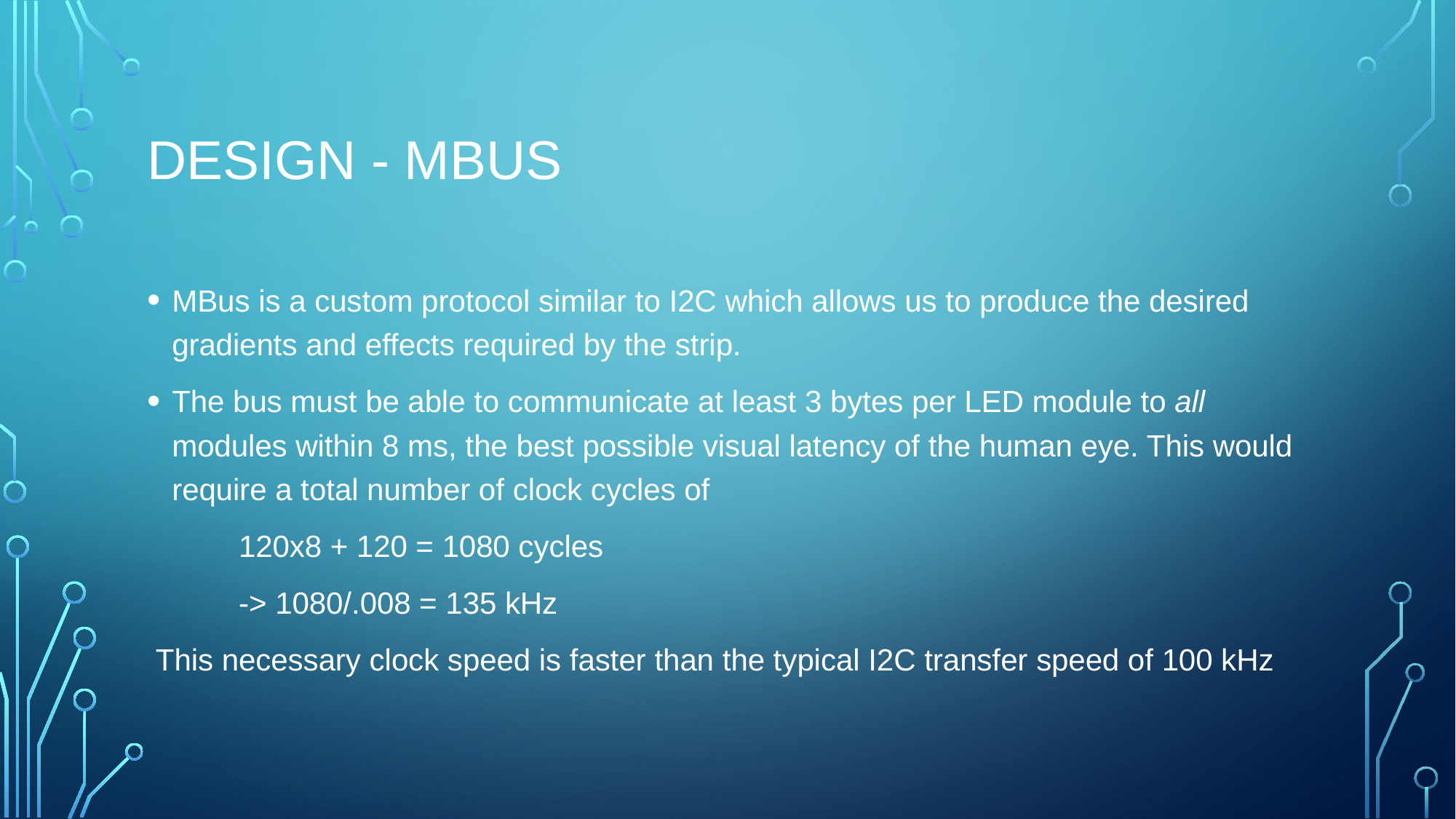

# Design - MBus
MBus is a custom protocol similar to I2C which allows us to produce the desired gradients and effects required by the strip.
The bus must be able to communicate at least 3 bytes per LED module to all modules within 8 ms, the best possible visual latency of the human eye. This would require a total number of clock cycles of
			120x8 + 120 = 1080 cycles
    			-> 1080/.008 = 135 kHz
 This necessary clock speed is faster than the typical I2C transfer speed of 100 kHz